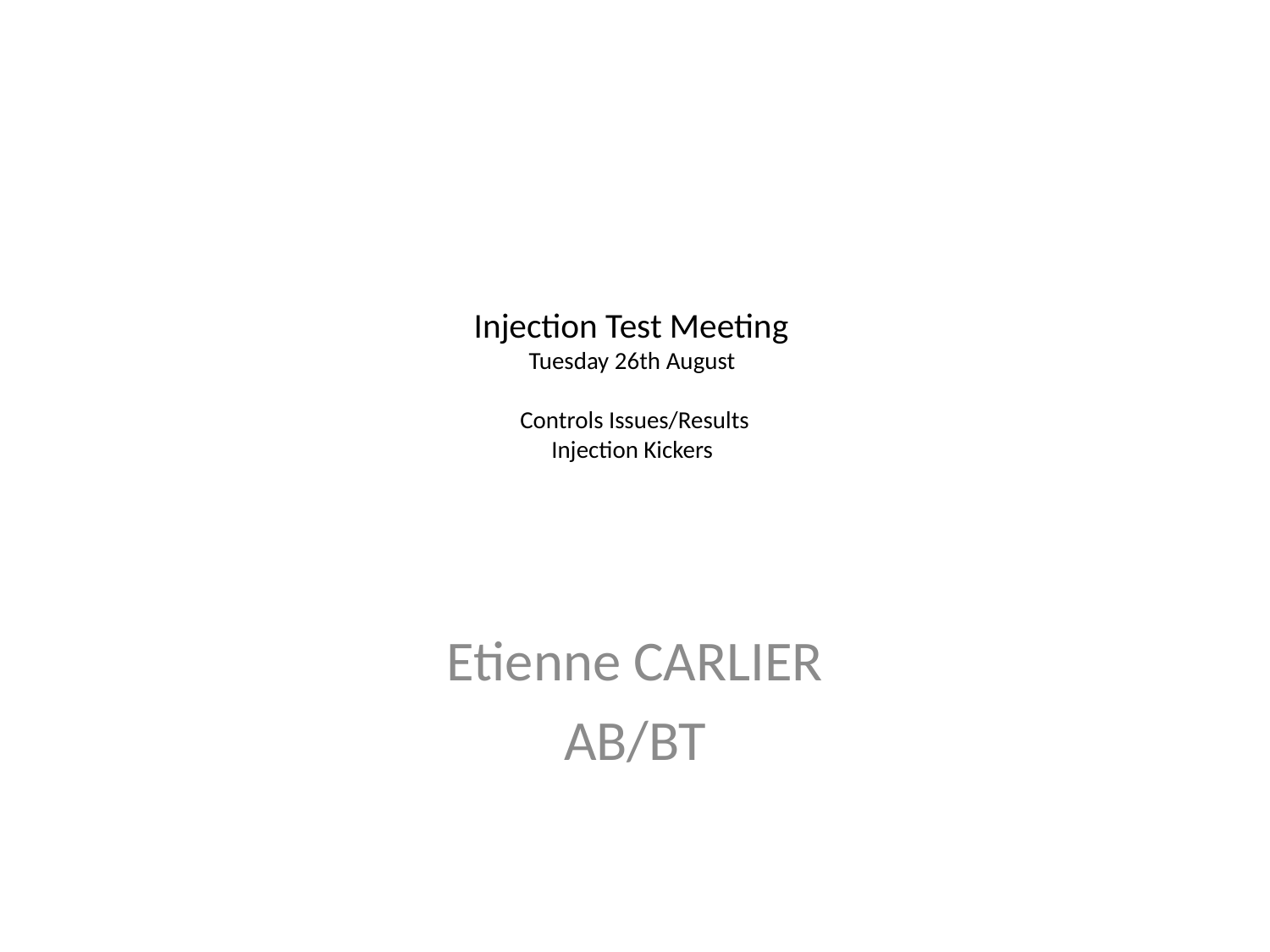

# Injection Test Meeting Tuesday 26th August Controls Issues/Results Injection Kickers

Etienne CARLIER
AB/BT